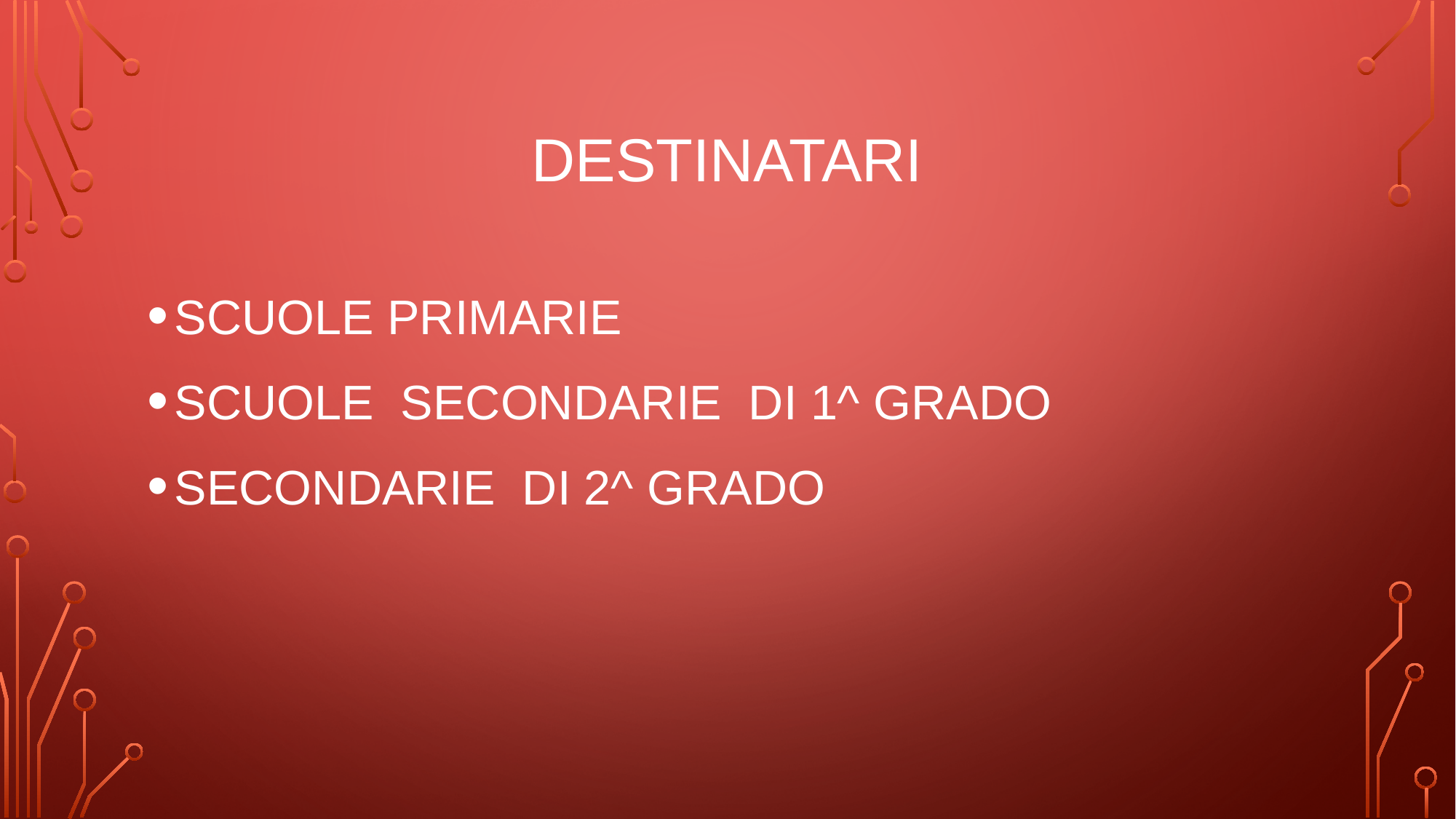

# DESTINATARI
SCUOLE PRIMARIE
SCUOLE  SECONDARIE  DI 1^ GRADO
SECONDARIE  DI 2^ GRADO